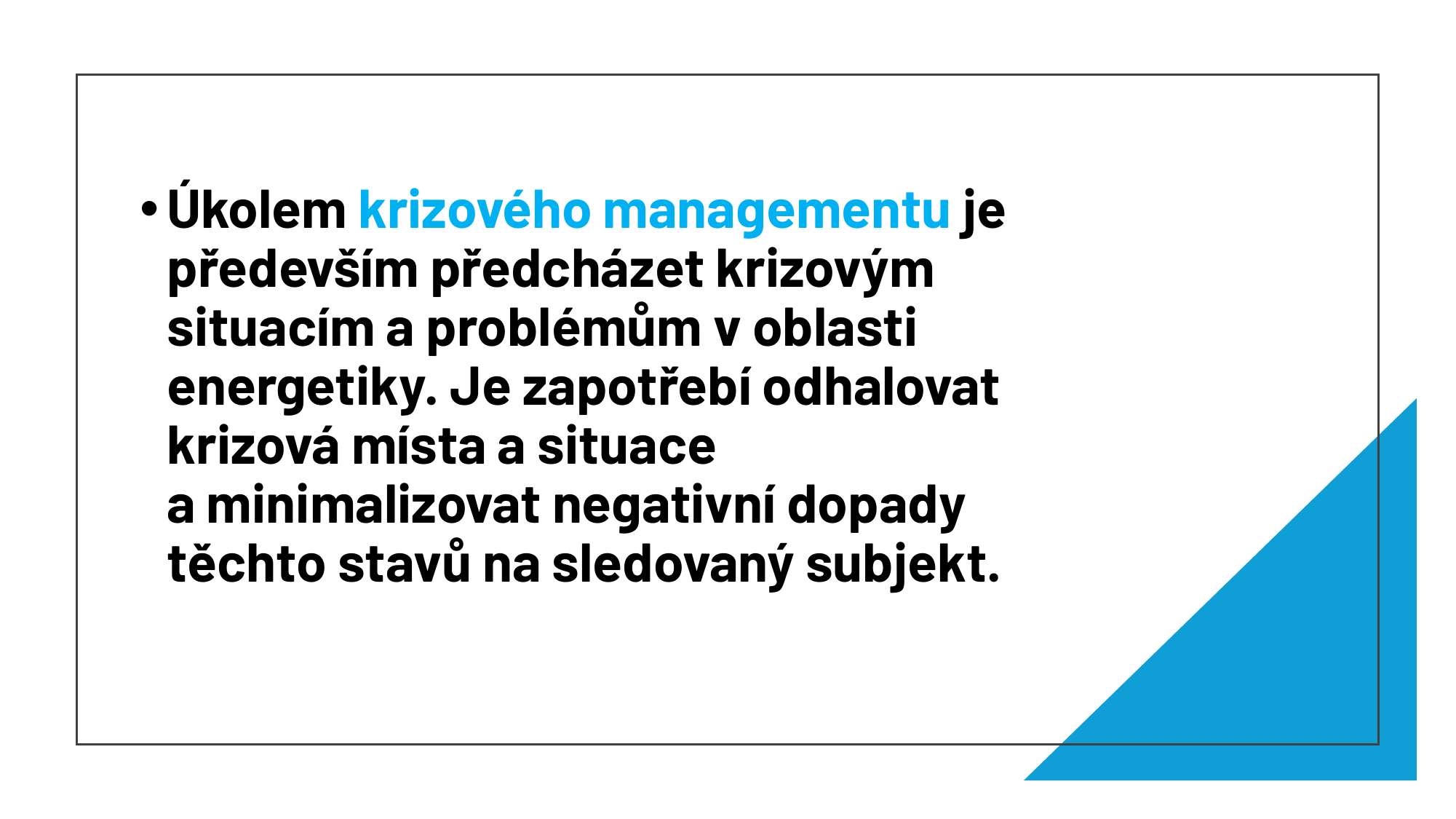

Úkolem krizového managementu je především předcházet krizovým situacím a problémům v oblasti energetiky. Je zapotřebí odhalovat krizová místa a situace
a minimalizovat negativní dopady těchto stavů na sledovaný subjekt.